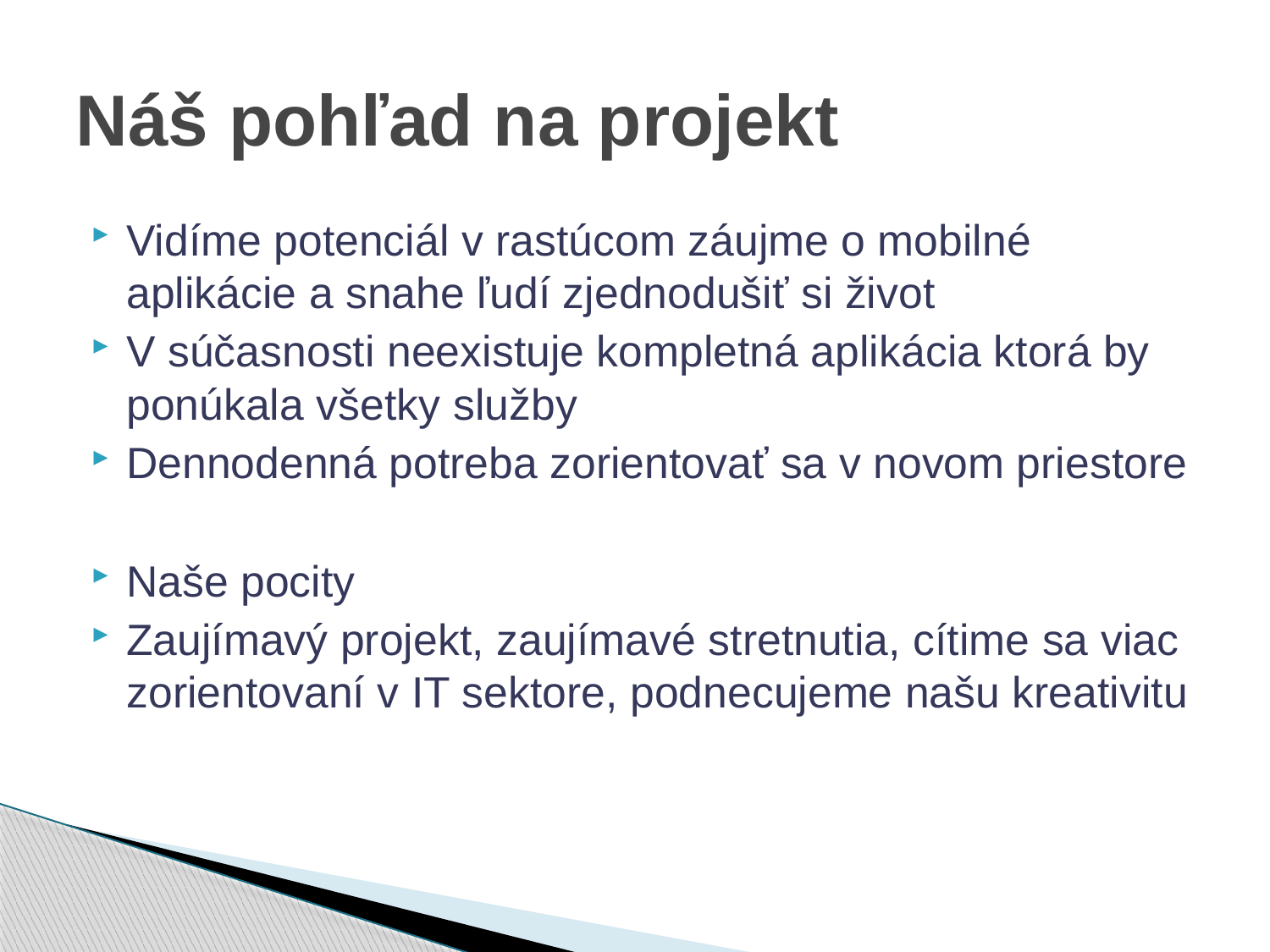

# Náš pohľad na projekt
Vidíme potenciál v rastúcom záujme o mobilné aplikácie a snahe ľudí zjednodušiť si život
V súčasnosti neexistuje kompletná aplikácia ktorá by ponúkala všetky služby
Dennodenná potreba zorientovať sa v novom priestore

Naše pocity
Zaujímavý projekt, zaujímavé stretnutia, cítime sa viac zorientovaní v IT sektore, podnecujeme našu kreativitu